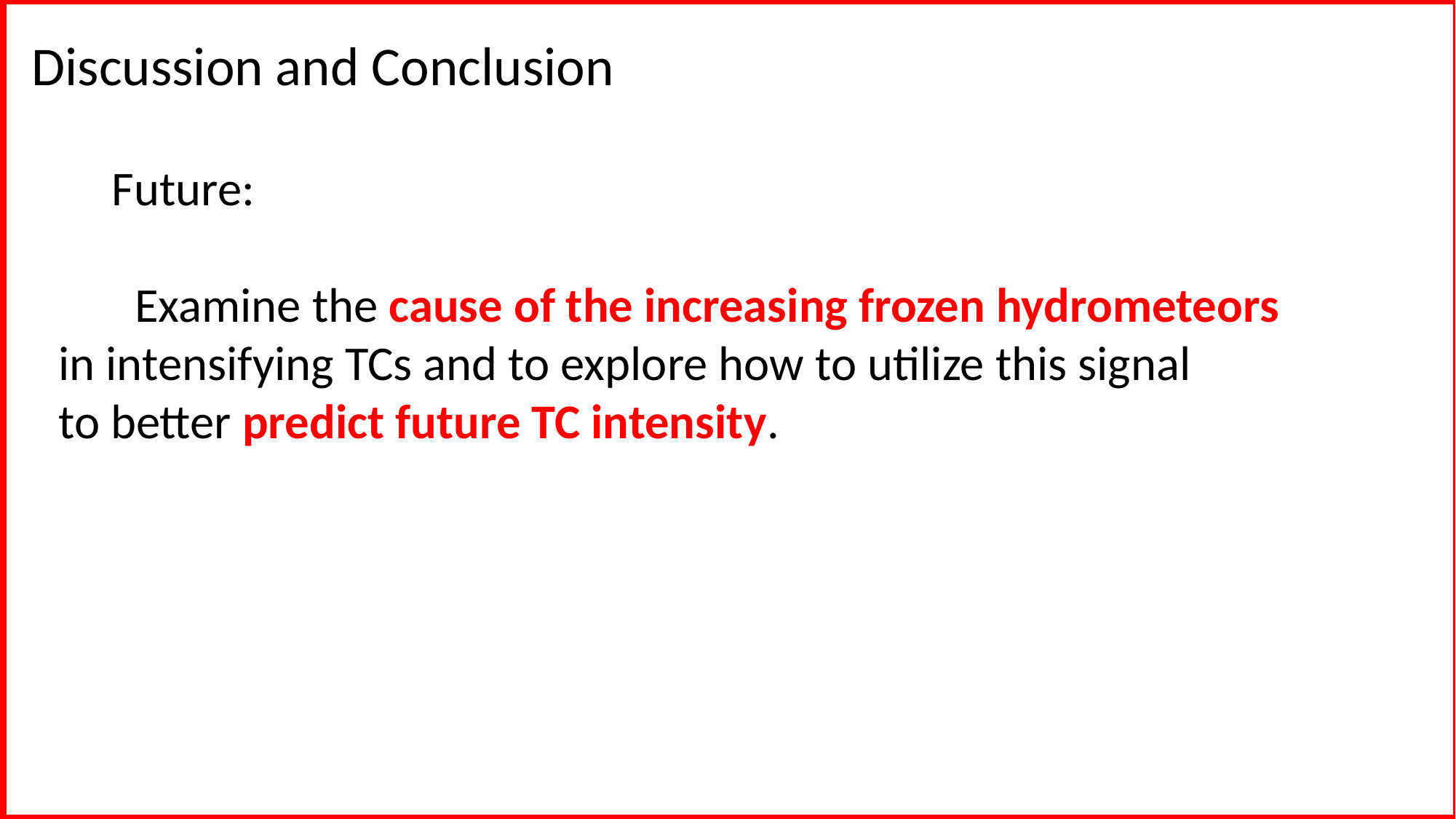

Discussion and Conclusion

      Future:

       Examine the cause of the increasing frozen hydrometeors
in intensifying TCs and to explore how to utilize this signal
to better predict future TC intensity.